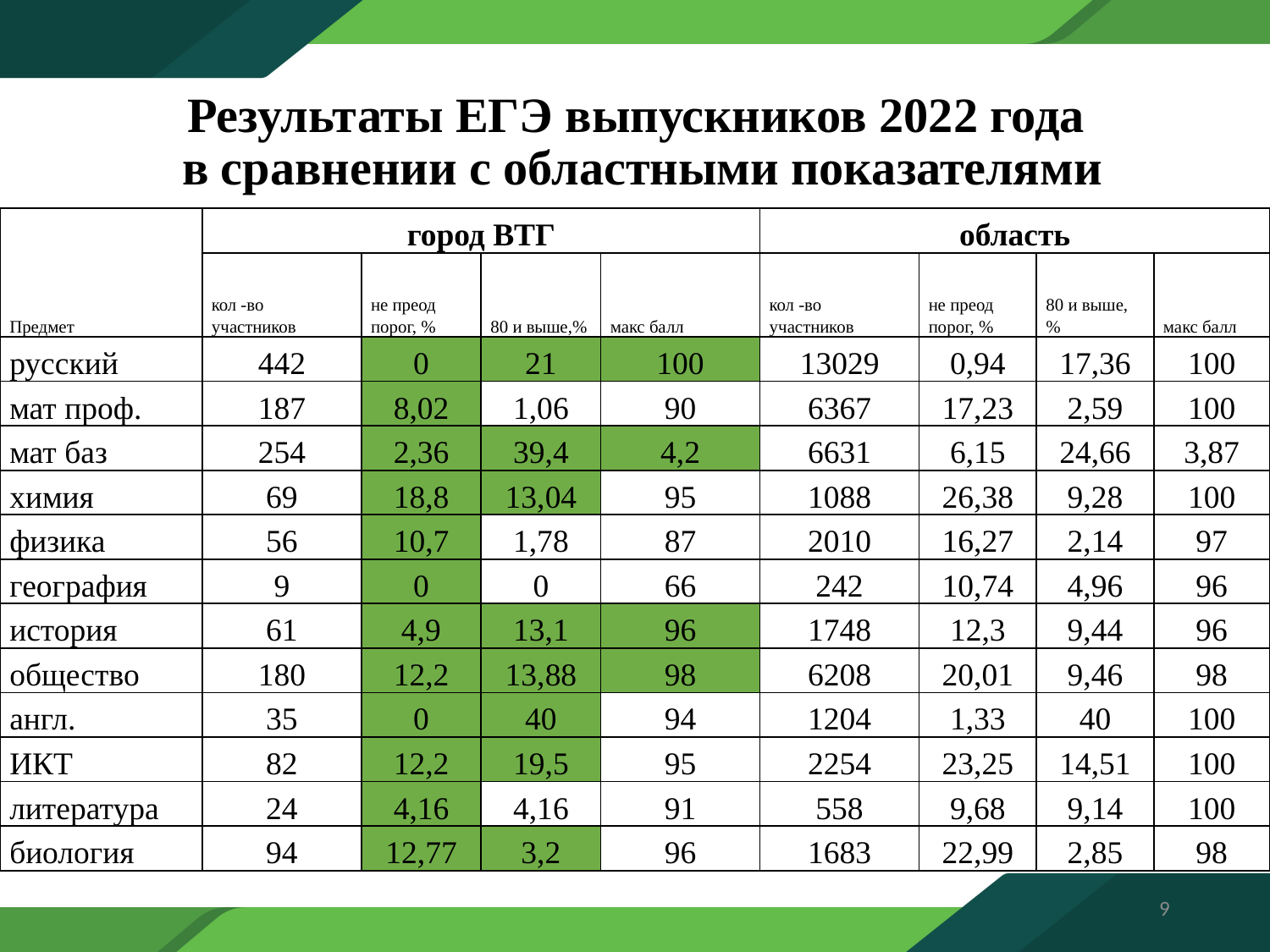

# Результаты ЕГЭ выпускников 2022 года в сравнении с областными показателями
| Предмет | город ВТГ |  |  |  | область |  |  |  |
| --- | --- | --- | --- | --- | --- | --- | --- | --- |
|  | кол -во участников | не преод порог, % | 80 и выше,% | макс балл | кол -во участников | не преод порог, % | 80 и выше, % | макс балл |
| русский | 442 | 0 | 21 | 100 | 13029 | 0,94 | 17,36 | 100 |
| мат проф. | 187 | 8,02 | 1,06 | 90 | 6367 | 17,23 | 2,59 | 100 |
| мат баз | 254 | 2,36 | 39,4 | 4,2 | 6631 | 6,15 | 24,66 | 3,87 |
| химия | 69 | 18,8 | 13,04 | 95 | 1088 | 26,38 | 9,28 | 100 |
| физика | 56 | 10,7 | 1,78 | 87 | 2010 | 16,27 | 2,14 | 97 |
| география | 9 | 0 | 0 | 66 | 242 | 10,74 | 4,96 | 96 |
| история | 61 | 4,9 | 13,1 | 96 | 1748 | 12,3 | 9,44 | 96 |
| общество | 180 | 12,2 | 13,88 | 98 | 6208 | 20,01 | 9,46 | 98 |
| англ. | 35 | 0 | 40 | 94 | 1204 | 1,33 | 40 | 100 |
| ИКТ | 82 | 12,2 | 19,5 | 95 | 2254 | 23,25 | 14,51 | 100 |
| литература | 24 | 4,16 | 4,16 | 91 | 558 | 9,68 | 9,14 | 100 |
| биология | 94 | 12,77 | 3,2 | 96 | 1683 | 22,99 | 2,85 | 98 |
9